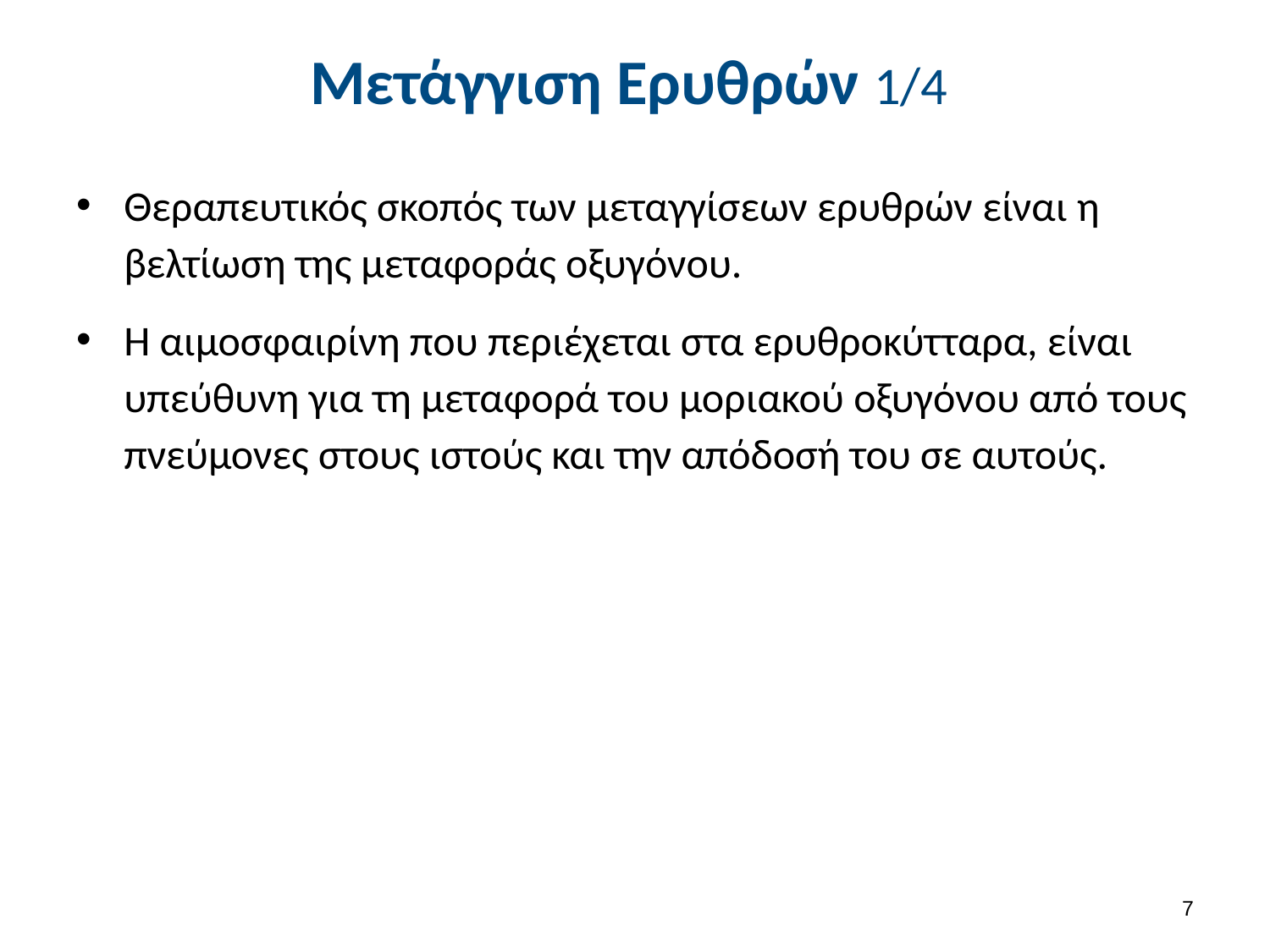

# Μετάγγιση Ερυθρών 1/4
Θεραπευτικός σκοπός των μεταγγίσεων ερυθρών είναι η βελτίωση της μεταφοράς οξυγόνου.
Η αιμοσφαιρίνη που περιέχεται στα ερυθροκύτταρα, είναι υπεύθυνη για τη μεταφορά του μοριακού οξυγόνου από τους πνεύμονες στους ιστούς και την απόδοσή του σε αυτούς.

7